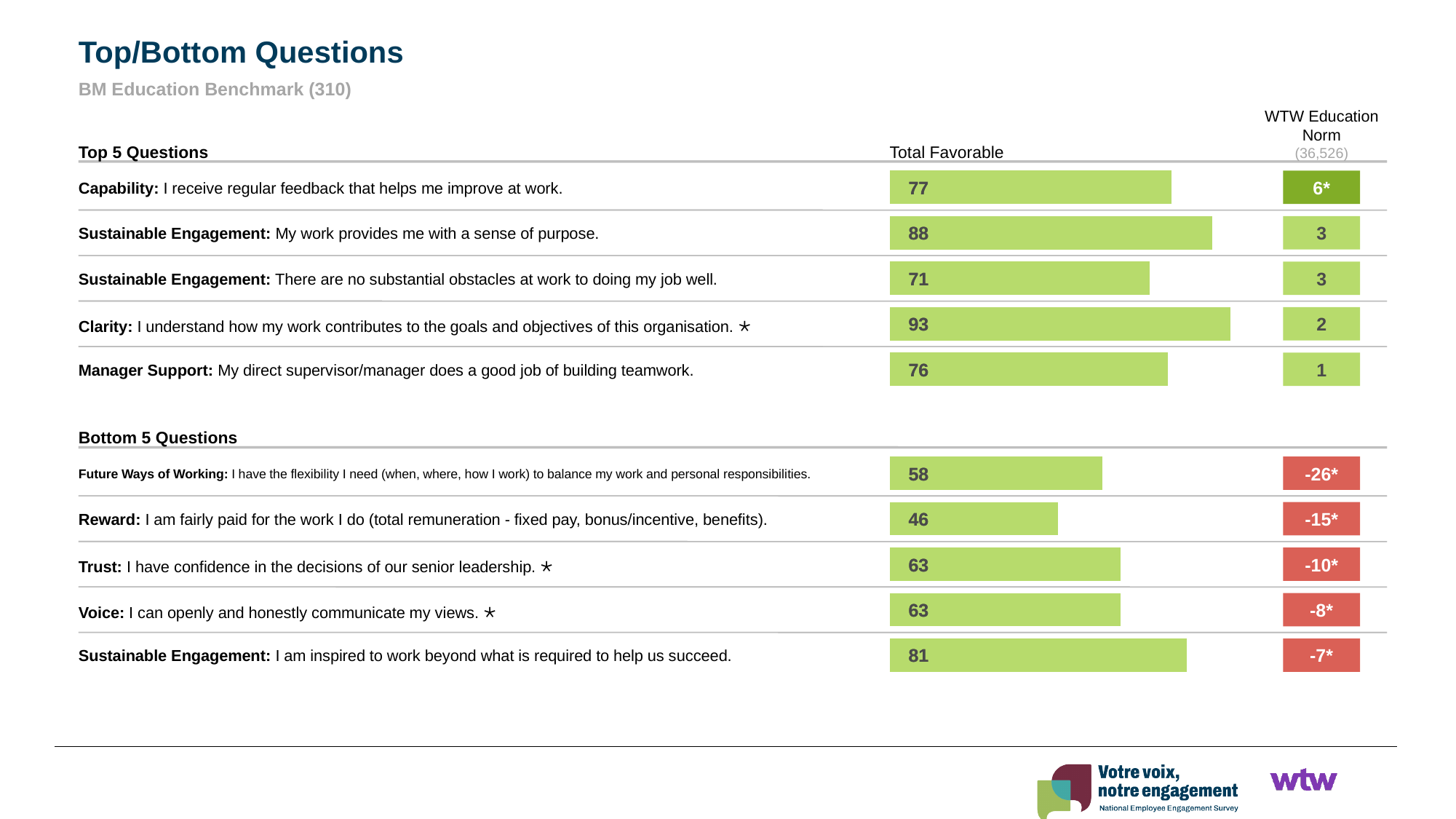

Top/Bottom Questions
BM Education Benchmark (310)
WTW Education Norm
(36,526)
Top 5 Questions
Total Favorable

### Chart

| Category | Score |
|---|---|
77
77
6*
Capability: I receive regular feedback that helps me improve at work.

### Chart

| Category | Score |
|---|---|
88
88
3
Sustainable Engagement: My work provides me with a sense of purpose.

### Chart

| Category | Score |
|---|---|
71
71
3
Sustainable Engagement: There are no substantial obstacles at work to doing my job well.

### Chart

| Category | Score |
|---|---|
93
93
2
Clarity: I understand how my work contributes to the goals and objectives of this organisation. ⋆

### Chart

| Category | Score |
|---|---|
76
76
1
Manager Support: My direct supervisor/manager does a good job of building teamwork.
Bottom 5 Questions

### Chart

| Category | Score |
|---|---|
58
58
-26*
Future Ways of Working: I have the flexibility I need (when, where, how I work) to balance my work and personal responsibilities.

### Chart

| Category | Score |
|---|---|
46
46
-15*
Reward: I am fairly paid for the work I do (total remuneration - fixed pay, bonus/incentive, benefits).

### Chart

| Category | Score |
|---|---|
63
63
-10*
Trust: I have confidence in the decisions of our senior leadership. ⋆

### Chart

| Category | Score |
|---|---|
63
63
-8*
Voice: I can openly and honestly communicate my views. ⋆

### Chart

| Category | Score |
|---|---|
81
81
-7*
Sustainable Engagement: I am inspired to work beyond what is required to help us succeed.